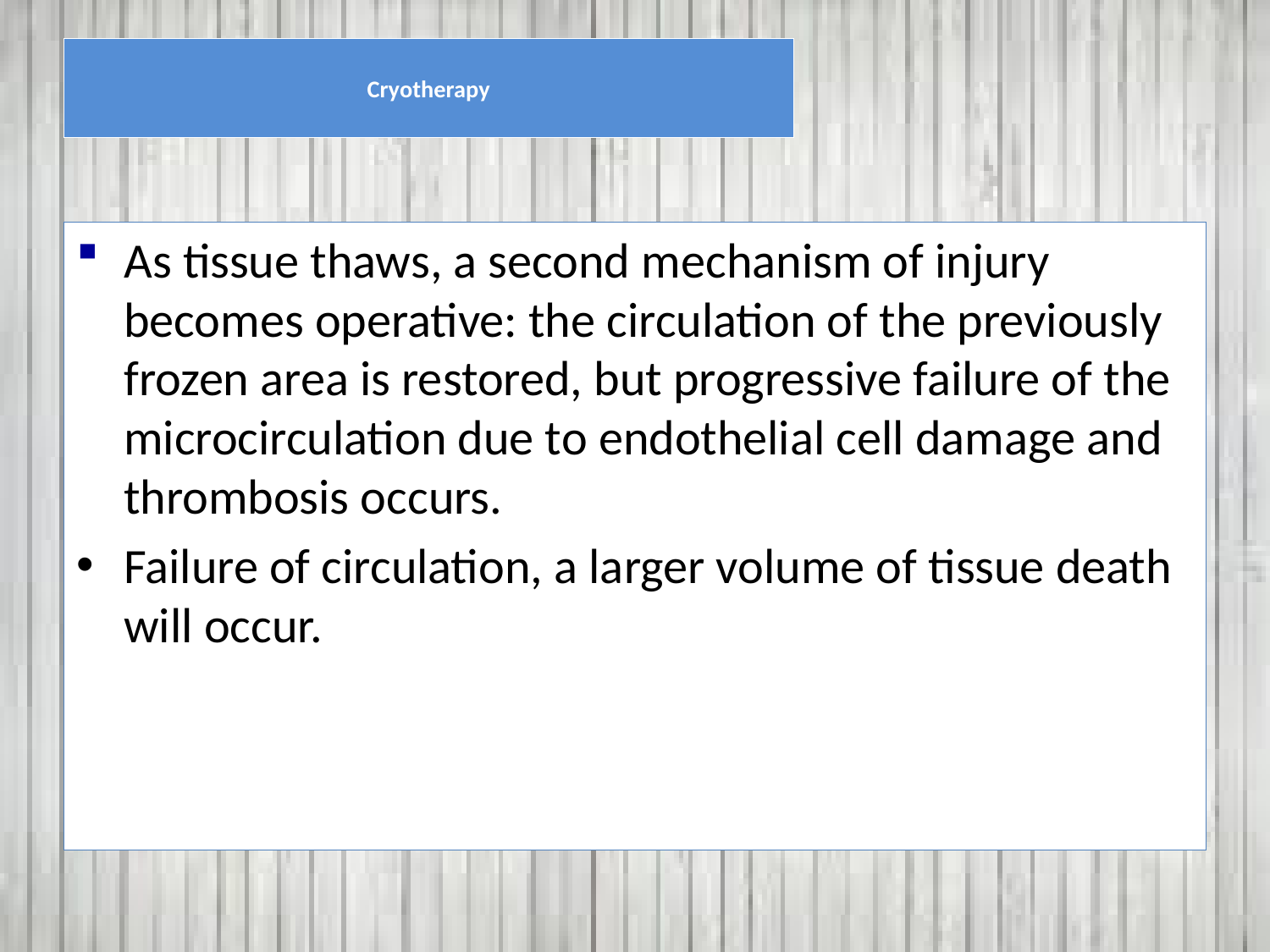

# Cryotherapy
As tissue thaws, a second mechanism of injury becomes operative: the circulation of the previously frozen area is restored, but progressive failure of the microcirculation due to endothelial cell damage and thrombosis occurs.
Failure of circulation, a larger volume of tissue death will occur.